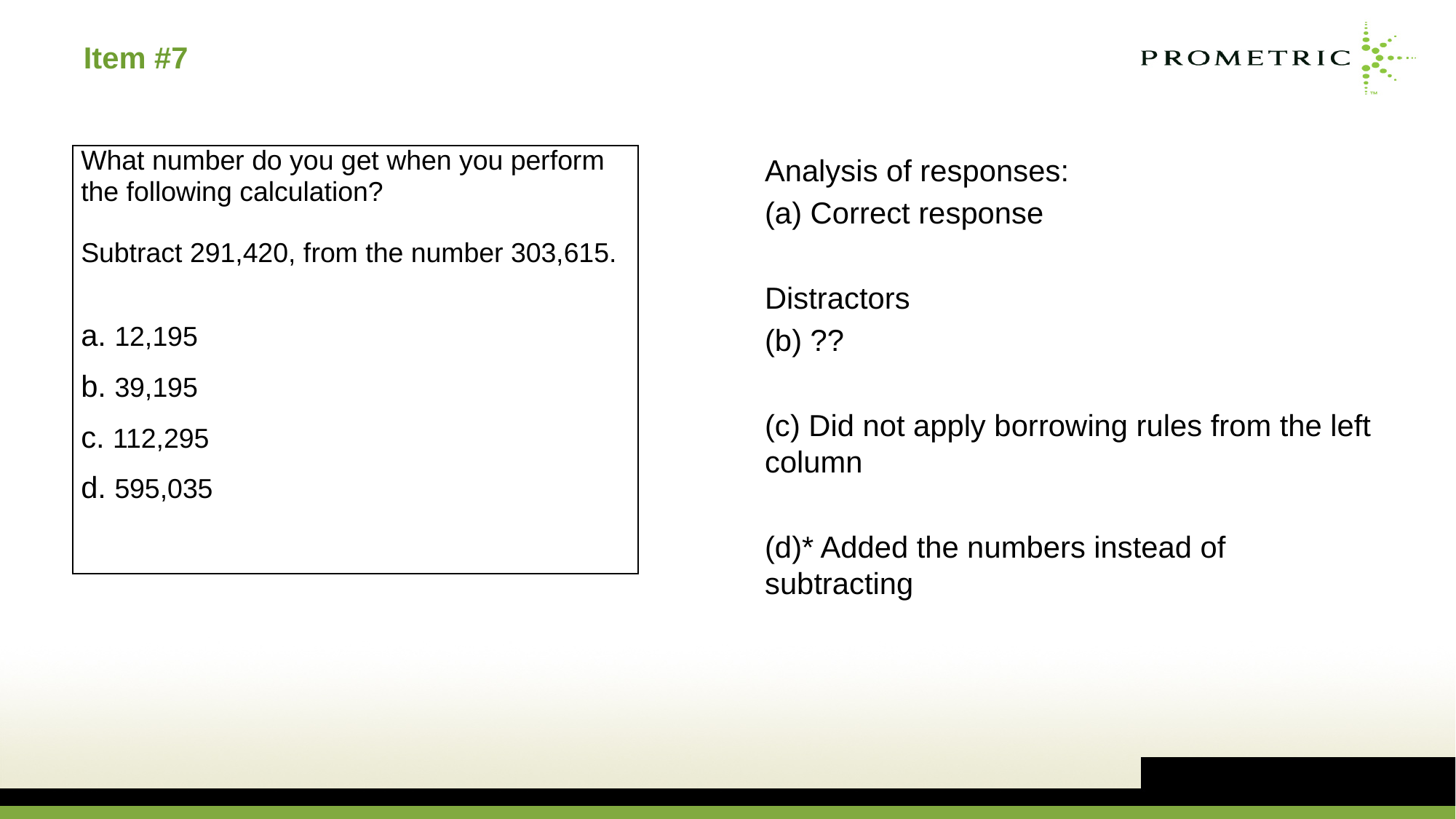

# Item #7
| What number do you get when you perform the following calculation? Subtract 291,420, from the number 303,615. |
| --- |
| a. 12,195 |
| b. 39,195 |
| c. 112,295 |
| d. 595,035 |
Analysis of responses:
(a) Correct response

Distractors
(b) ??

(c) Did not apply borrowing rules from the left column

(d)* Added the numbers instead of subtracting